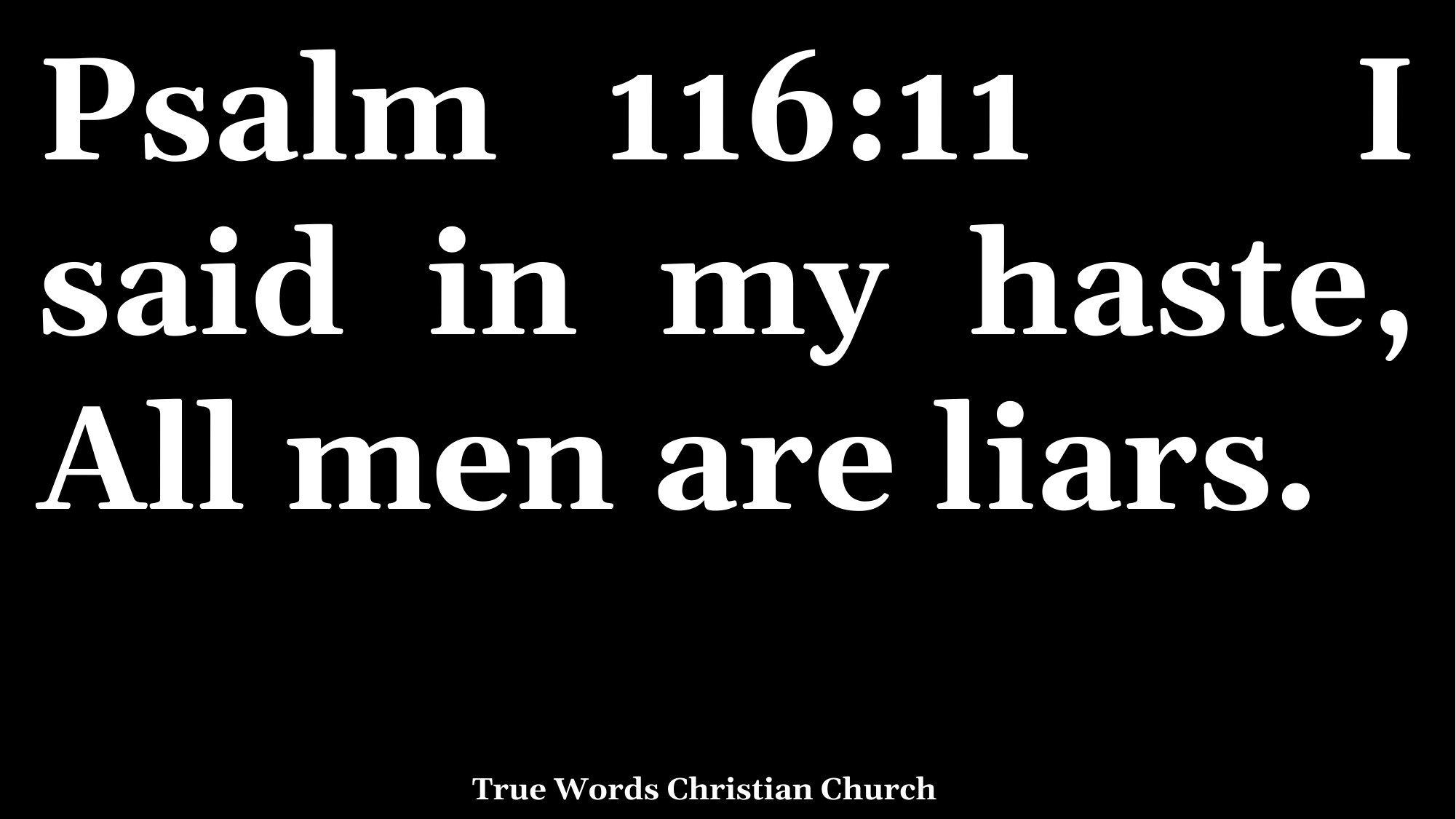

Psalm 116:11   I said in my haste, All men are liars.
True Words Christian Church